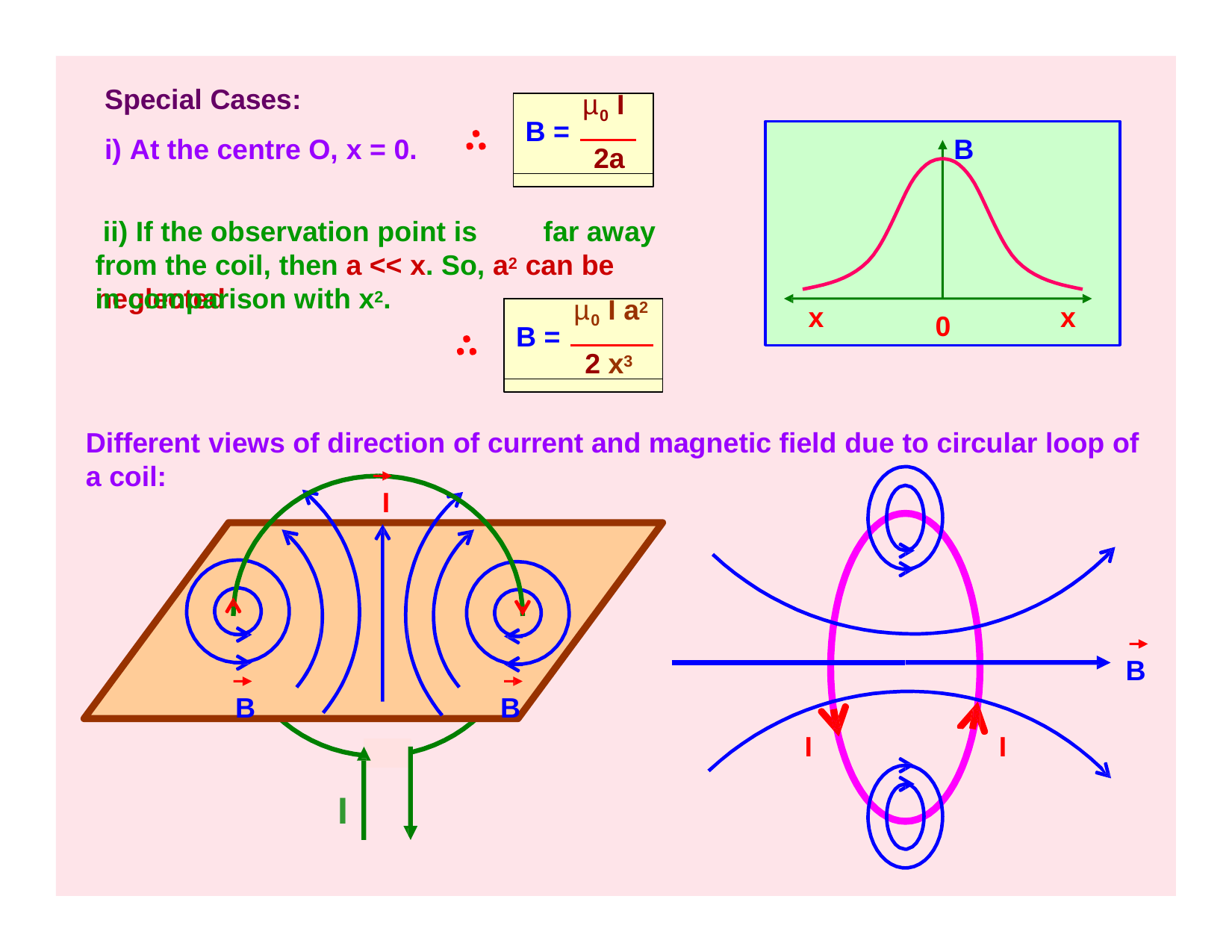

Special Cases:
i) At the centre O, x = 0.

µ0 I
B =
2a

B

ii) If the observation point is	far away from the coil, then a << x. So, a2 can be neglected
in comparison with x2.

µ0 I a2
B =
2 x3
x
x
0

Different views of direction of current and magnetic field due to circular loop of a coil:
I

B

B
B

I
I

I